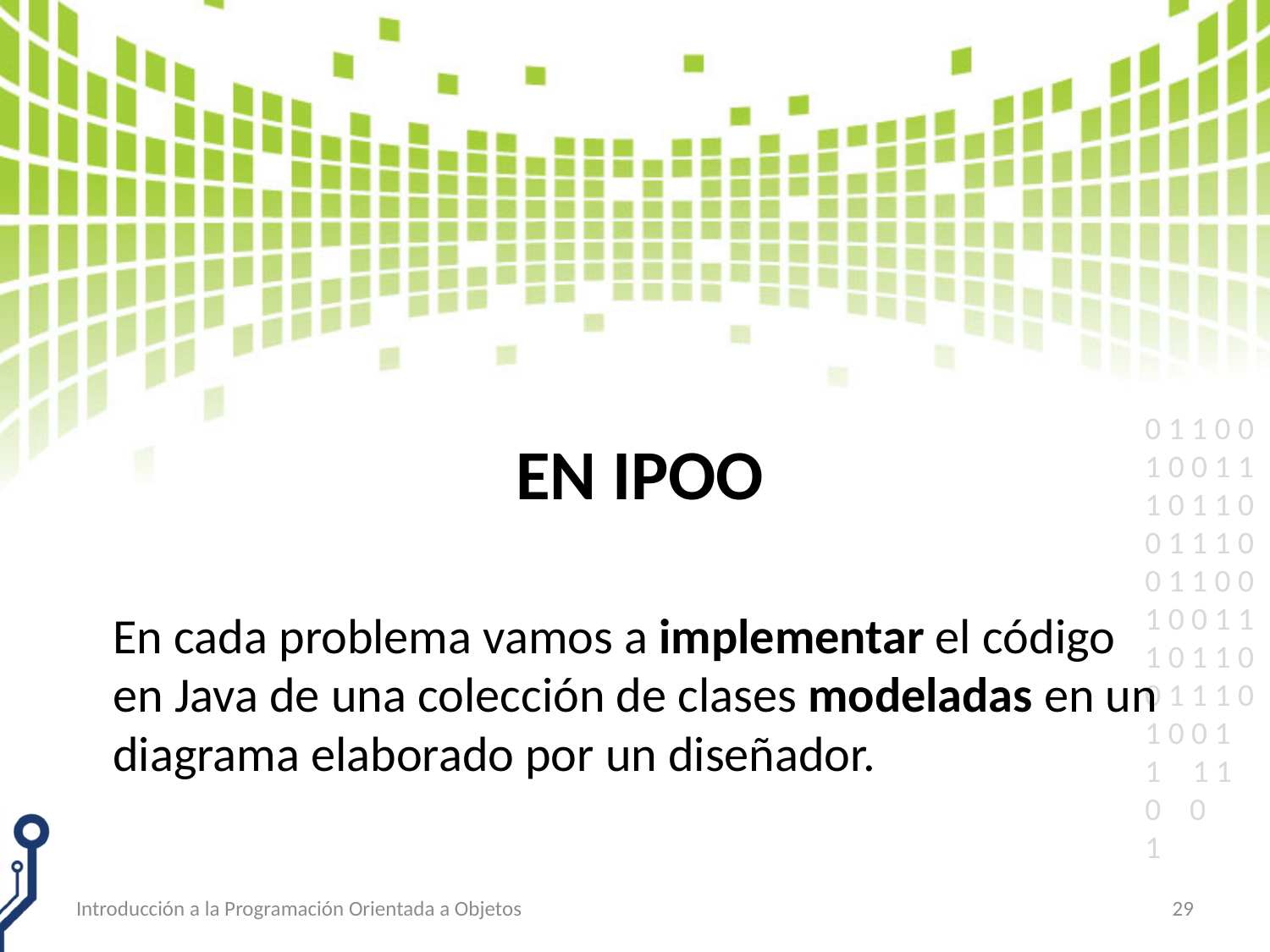

# En IPOO
En cada problema vamos a implementar el código en Java de una colección de clases modeladas en un diagrama elaborado por un diseñador.

Introducción a la Programación Orientada a Objetos
29